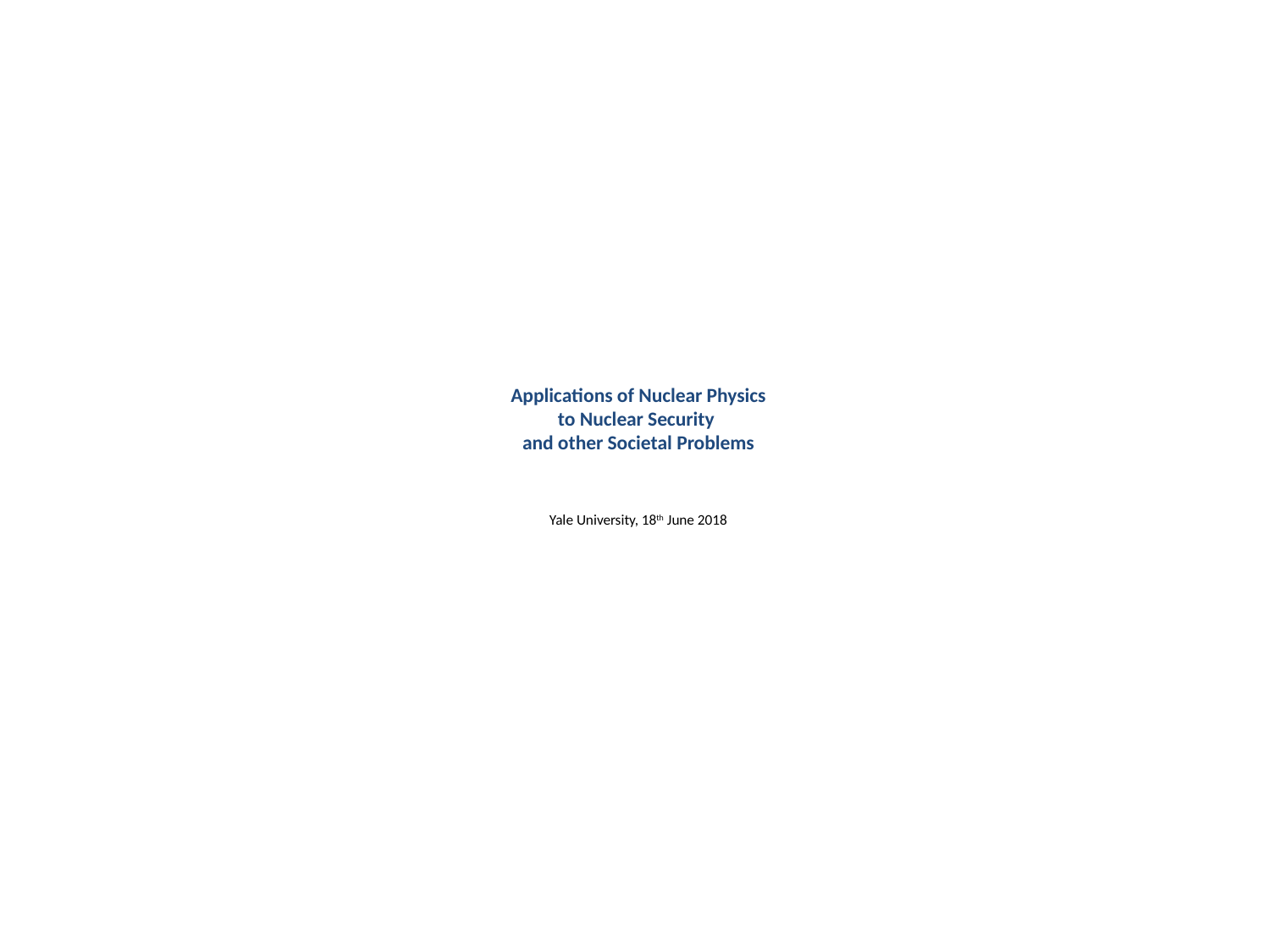

# Applications of Nuclear Physics to Nuclear Security and other Societal Problems Yale University, 18th June 2018